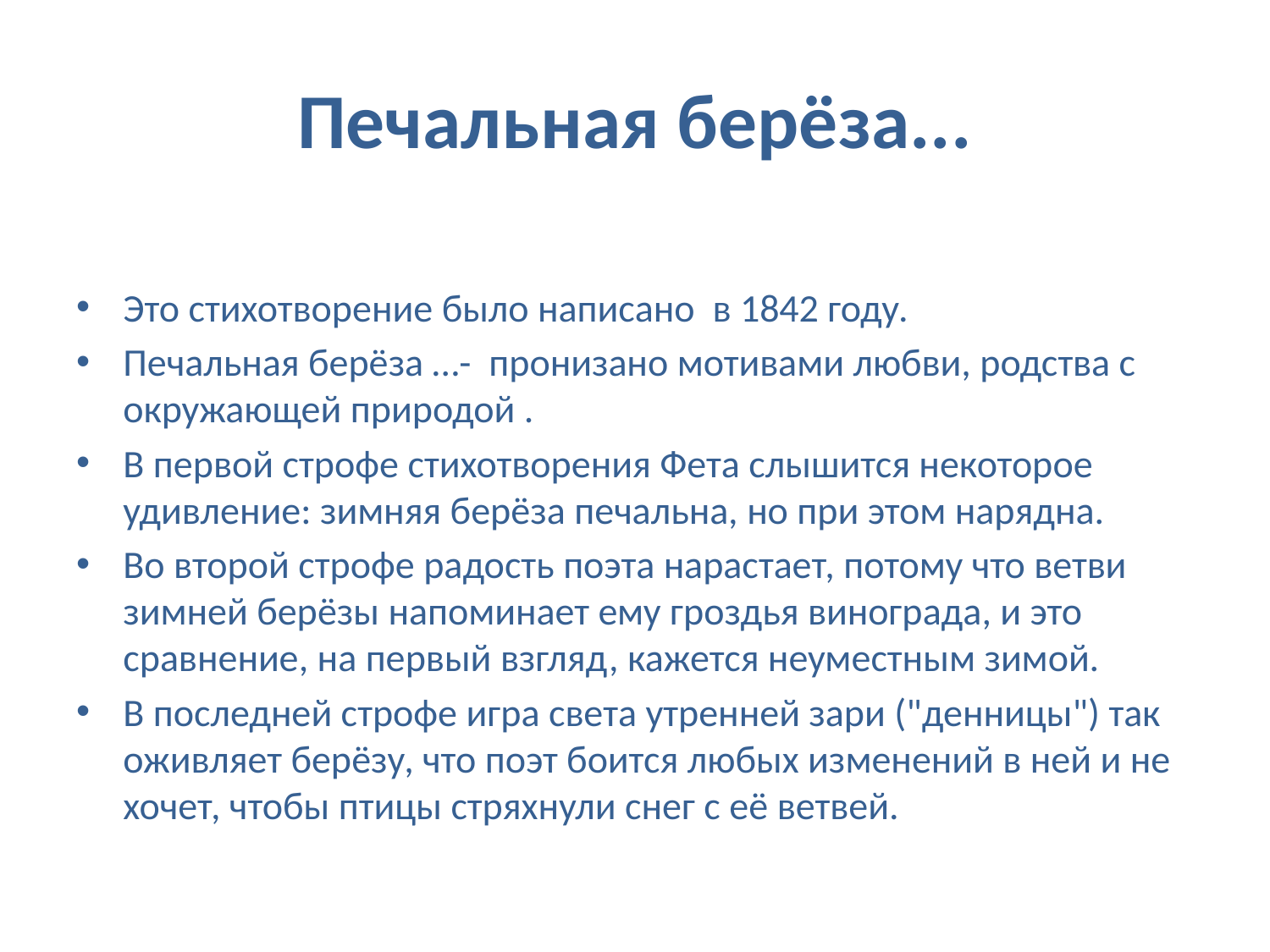

# Печальная берёза...

Это стихотворение было написано  в 1842 году.
Печальная берёза …-  пронизано мотивами любви, родства с окружающей природой .
В первой строфе стихотворения Фета слышится некоторое удивление: зимняя берёза печальна, но при этом нарядна.
Во второй строфе радость поэта нарастает, потому что ветви зимней берёзы напоминает ему гроздья винограда, и это сравнение, на первый взгляд, кажется неуместным зимой.
В последней строфе игра света утренней зари ("денницы") так оживляет берёзу, что поэт боится любых изменений в ней и не хочет, чтобы птицы стряхнули снег с её ветвей.